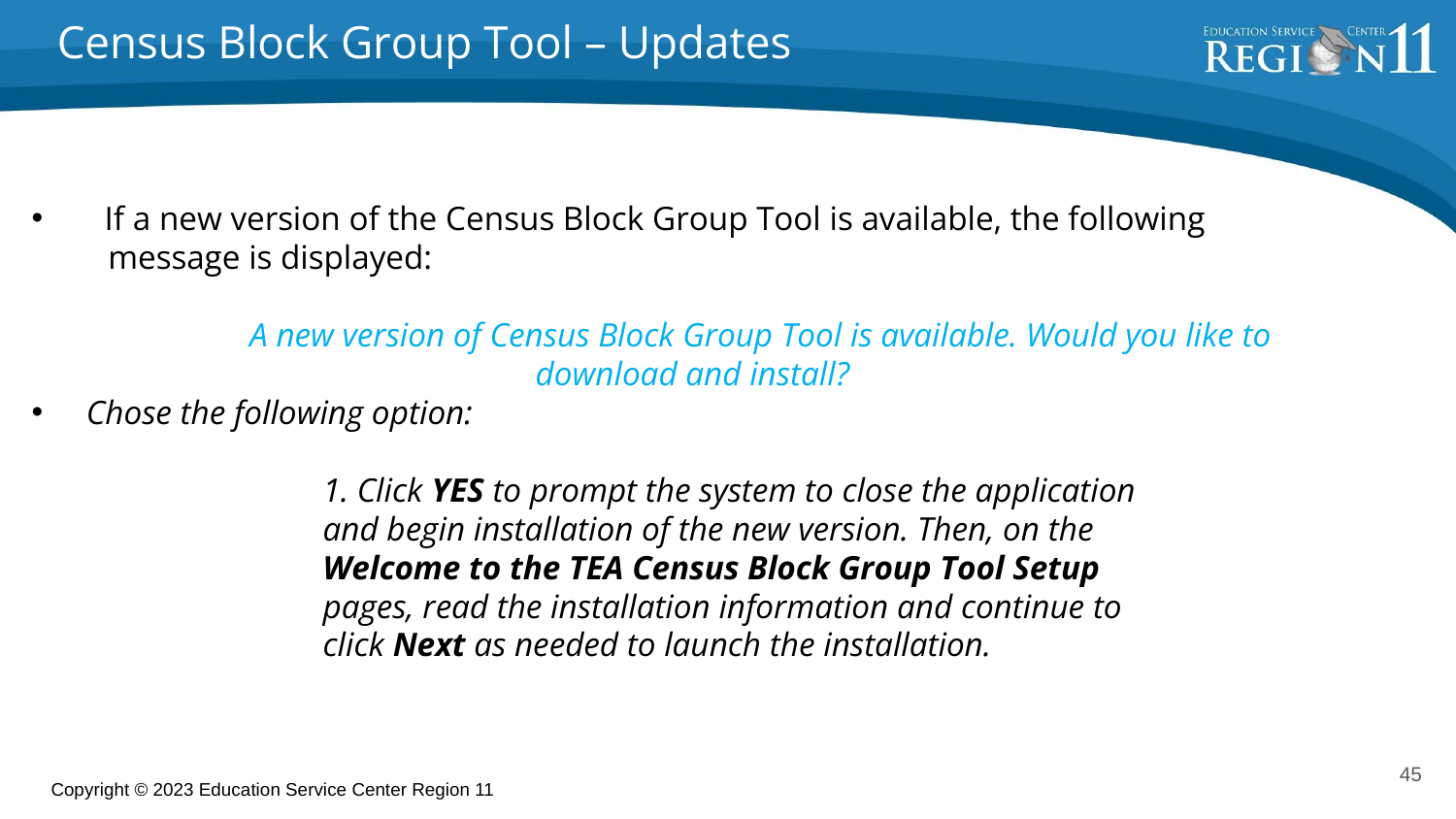

Census Block Group Tool – Updates

If a new version of the Census Block Group Tool is available, the following
         message is displayed:

	A new version of Census Block Group Tool is available. Would you like to
download and install?
Chose the following option:

		1. Click YES to prompt the system to close the application 				and begin installation of the new version. Then, on the 				Welcome to the TEA Census Block Group Tool Setup 				pages, read the installation information and continue to 				click Next as needed to launch the installation.

45
Copyright © 2023 Education Service Center Region 11